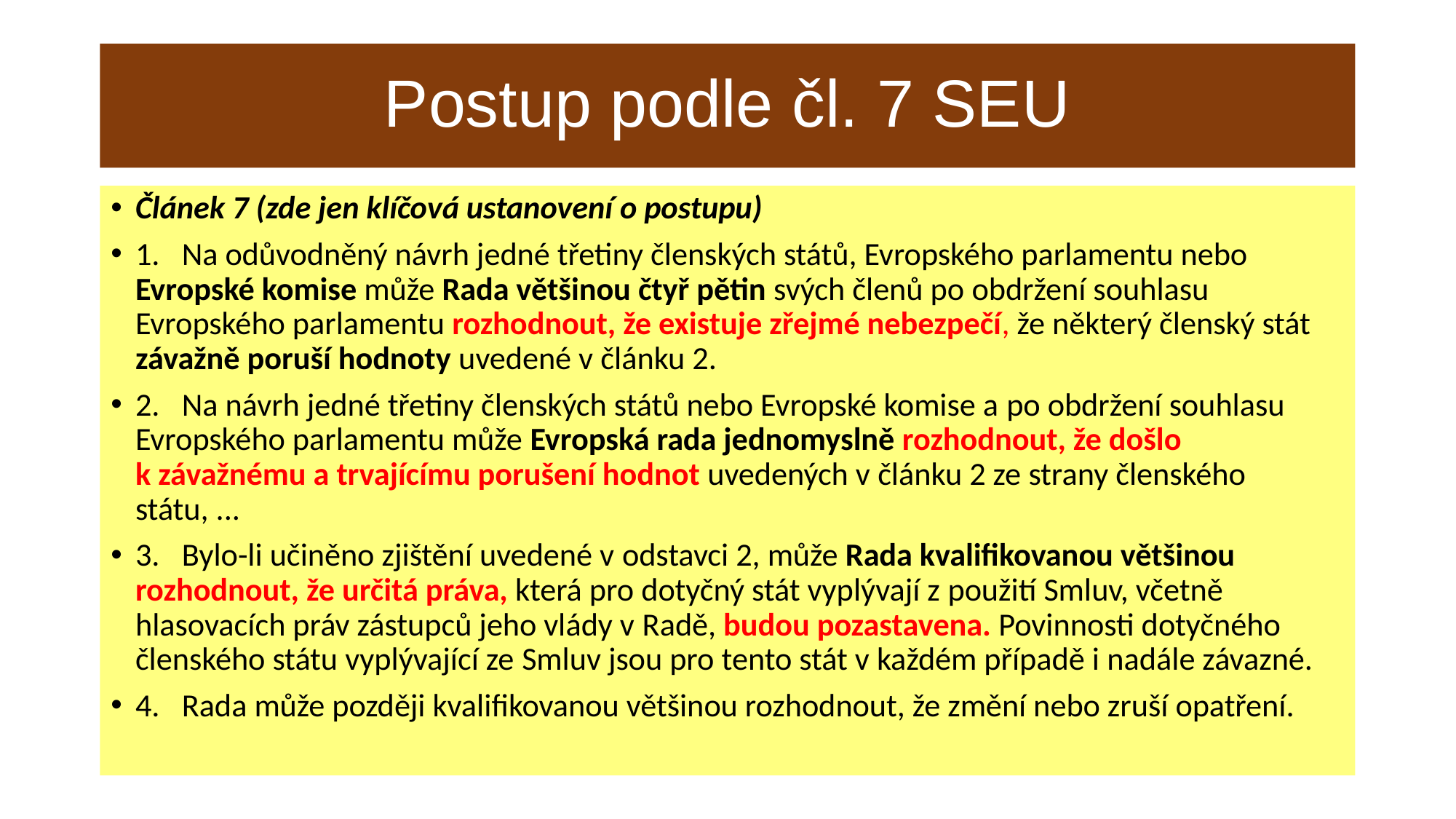

# Postup podle čl. 7 SEU
Článek 7 (zde jen klíčová ustanovení o postupu)
1.   Na odůvodněný návrh jedné třetiny členských států, Evropského parlamentu nebo Evropské komise může Rada většinou čtyř pětin svých členů po obdržení souhlasu Evropského parlamentu rozhodnout, že existuje zřejmé nebezpečí, že některý členský stát závažně poruší hodnoty uvedené v článku 2.
2.   Na návrh jedné třetiny členských států nebo Evropské komise a po obdržení souhlasu Evropského parlamentu může Evropská rada jednomyslně rozhodnout, že došlo k závažnému a trvajícímu porušení hodnot uvedených v článku 2 ze strany členského státu, ...
3.   Bylo-li učiněno zjištění uvedené v odstavci 2, může Rada kvalifikovanou většinou rozhodnout, že určitá práva, která pro dotyčný stát vyplývají z použití Smluv, včetně hlasovacích práv zástupců jeho vlády v Radě, budou pozastavena. Povinnosti dotyčného členského státu vyplývající ze Smluv jsou pro tento stát v každém případě i nadále závazné.
4.   Rada může později kvalifikovanou většinou rozhodnout, že změní nebo zruší opatření.